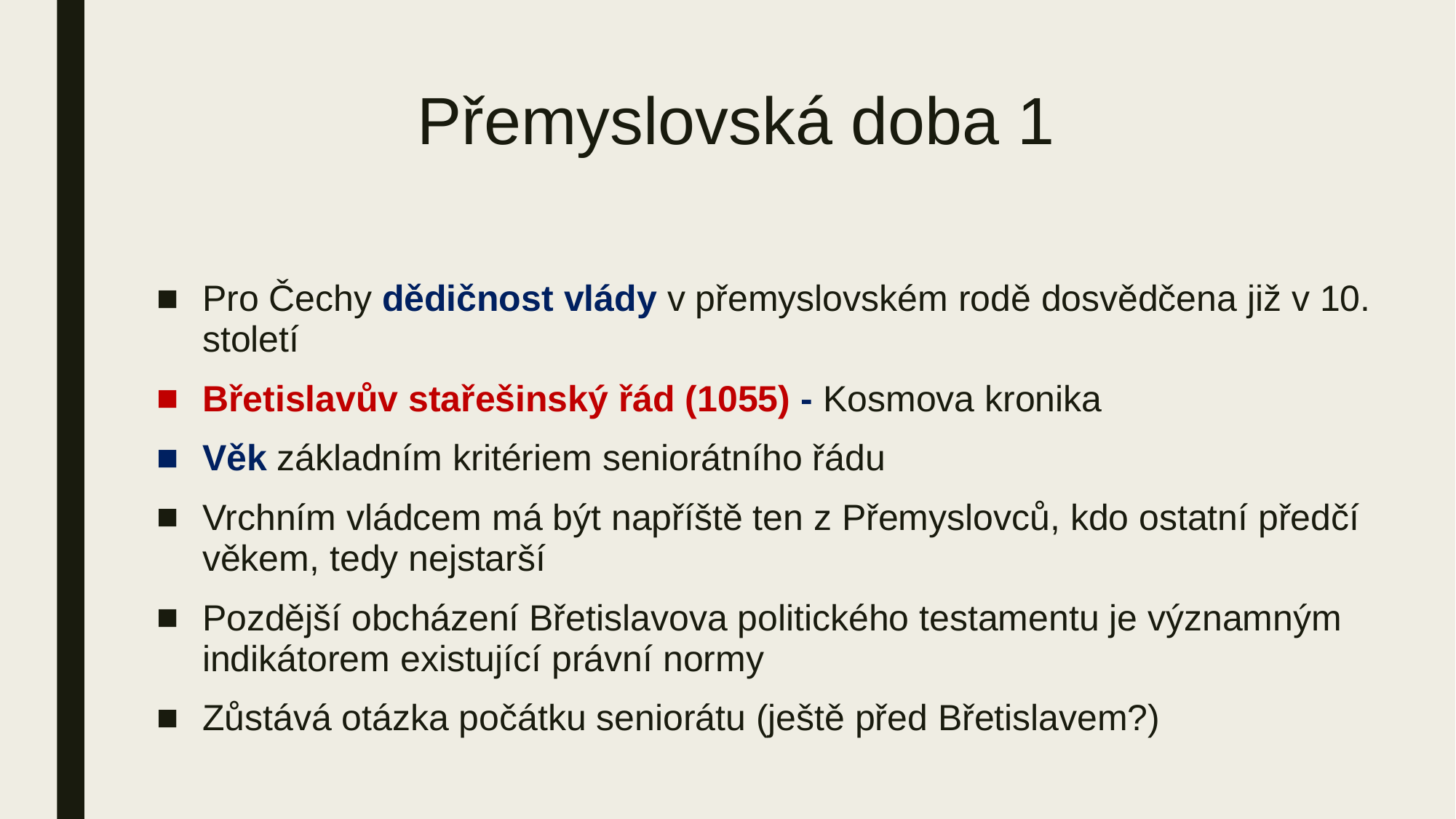

# Přemyslovská doba 1
Pro Čechy dědičnost vlády v přemyslovském rodě dosvědčena již v 10. století
Břetislavův stařešinský řád (1055) - Kosmova kronika
Věk základním kritériem seniorátního řádu
Vrchním vládcem má být napříště ten z Přemyslovců, kdo ostatní předčí věkem, tedy nejstarší
Pozdější obcházení Břetislavova politického testamentu je významným indikátorem existující právní normy
Zůstává otázka počátku seniorátu (ještě před Břetislavem?)